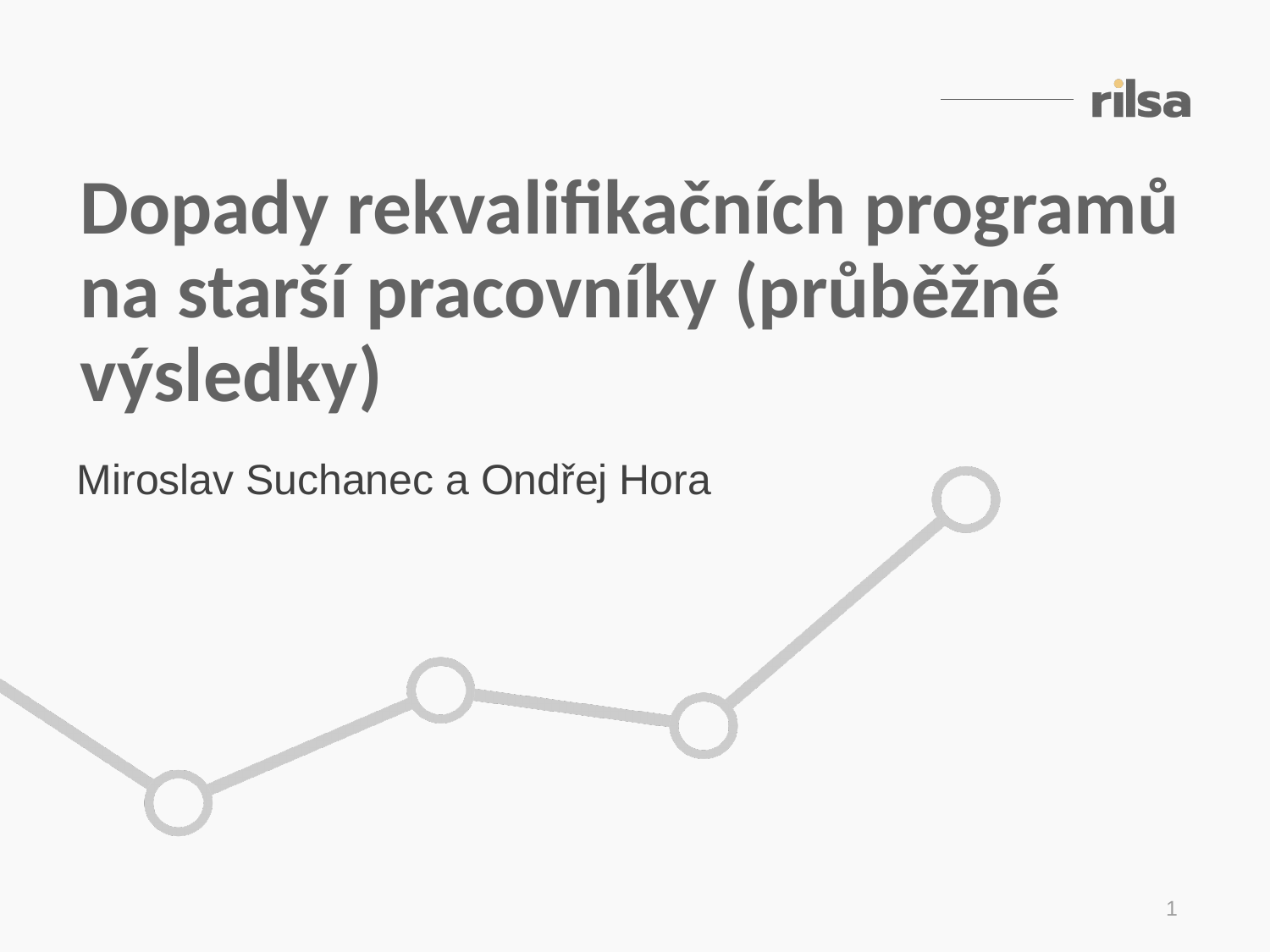

Dopady rekvalifikačních programů na starší pracovníky (průběžné výsledky)
Miroslav Suchanec a Ondřej Hora
1